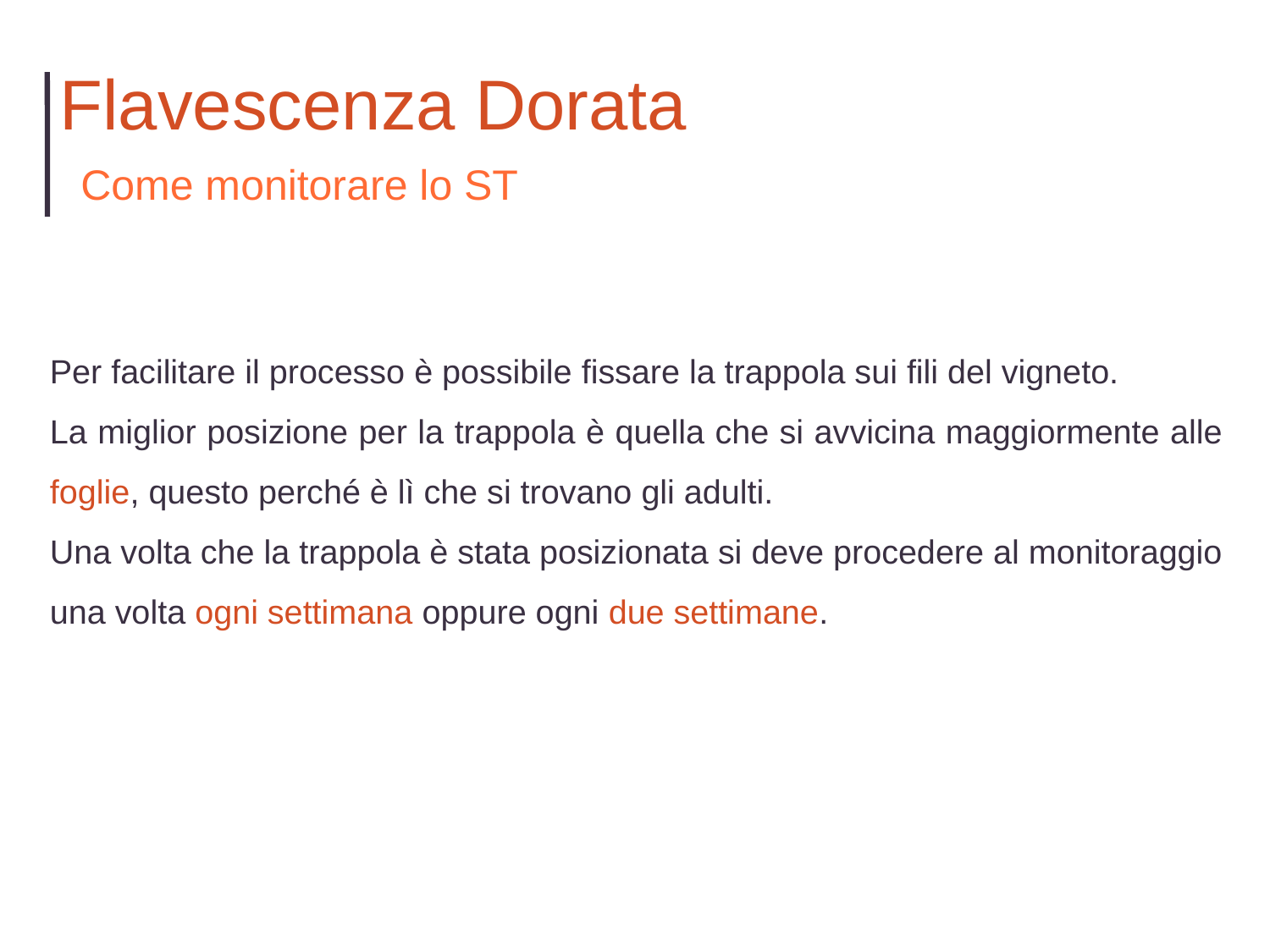

Flavescenza Dorata

Come monitorare lo ST

Per facilitare il processo è possibile fissare la trappola sui fili del vigneto.
La miglior posizione per la trappola è quella che si avvicina maggiormente alle foglie, questo perché è lì che si trovano gli adulti.
Una volta che la trappola è stata posizionata si deve procedere al monitoraggio una volta ogni settimana oppure ogni due settimane.